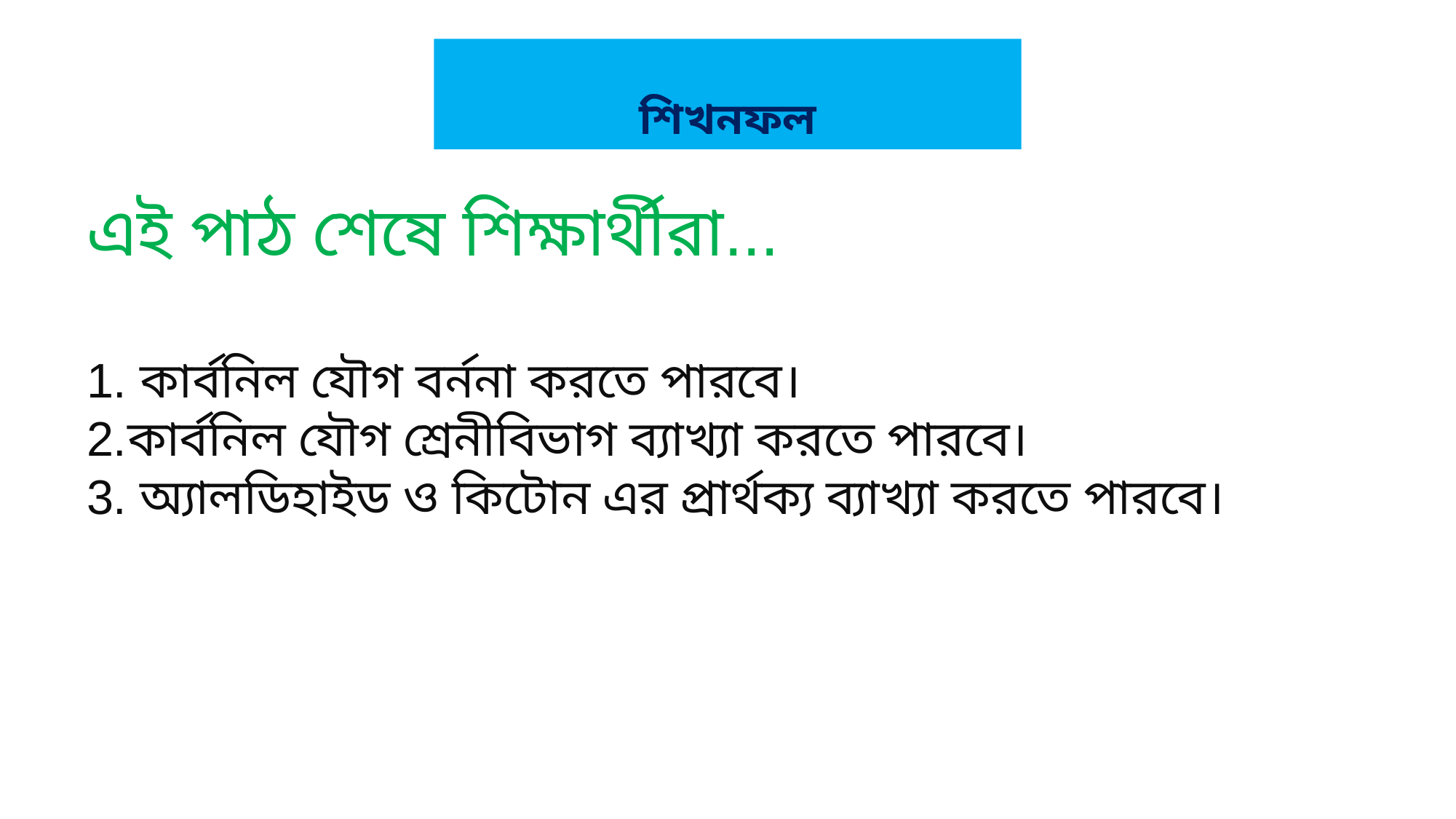

শিখনফল
এই পাঠ শেষে শিক্ষার্থীরা...

 কার্বনিল যৌগ বর্ননা করতে পারবে।
কার্বনিল যৌগ শ্রেনীবিভাগ ব্যাখ্যা করতে পারবে।
 অ্যালডিহাইড ও কিটোন এর প্রার্থক্য ব্যাখ্যা করতে পারবে।